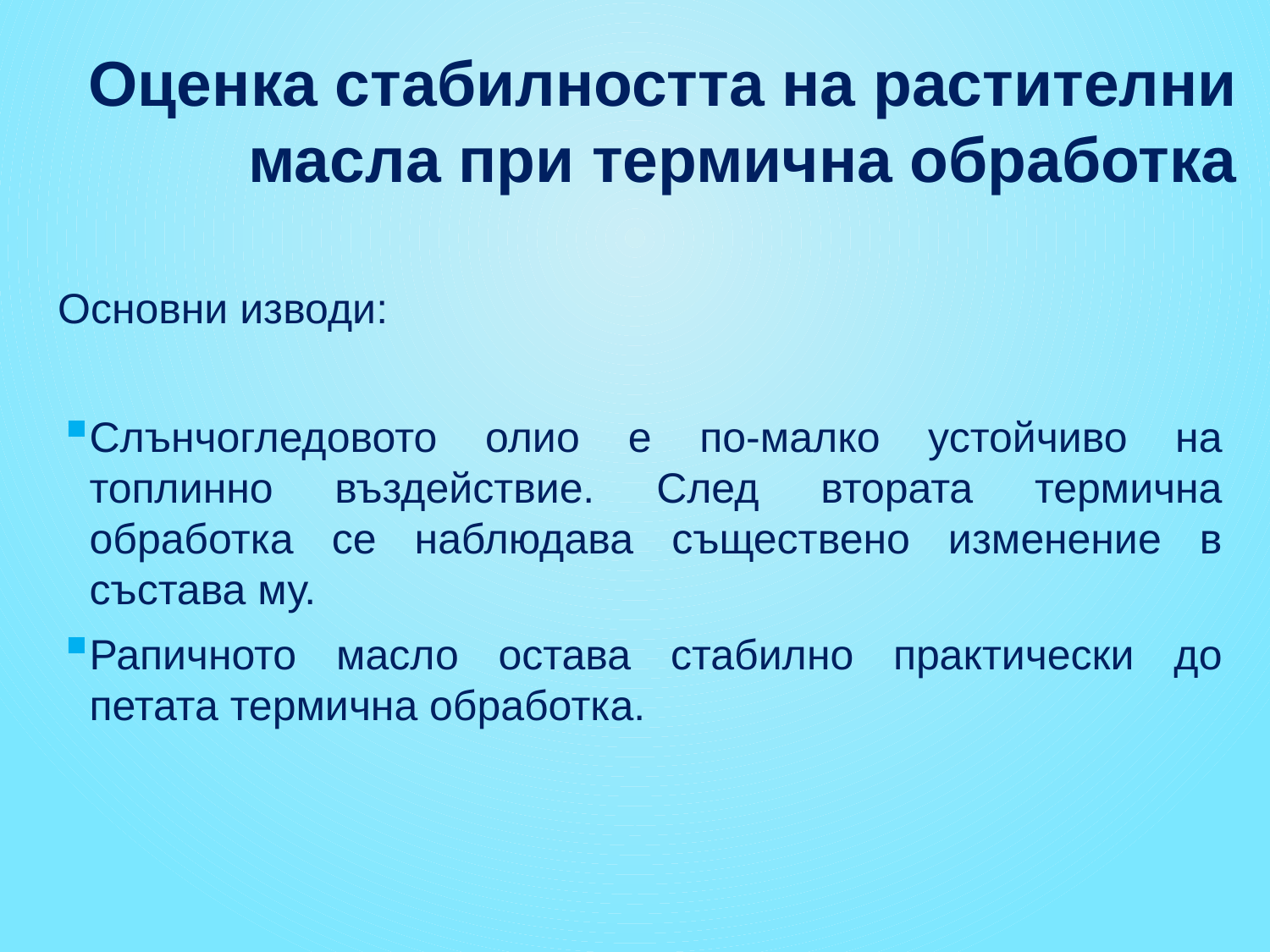

# Оценка стабилността на растителни масла при термична обработка

Основни изводи:

Слънчогледовото олио е по-малко устойчиво на топлинно въздействие. След втората термична обработка се наблюдава съществено изменение в състава му.
Рапичното масло остава стабилно практически до петата термична обработка.